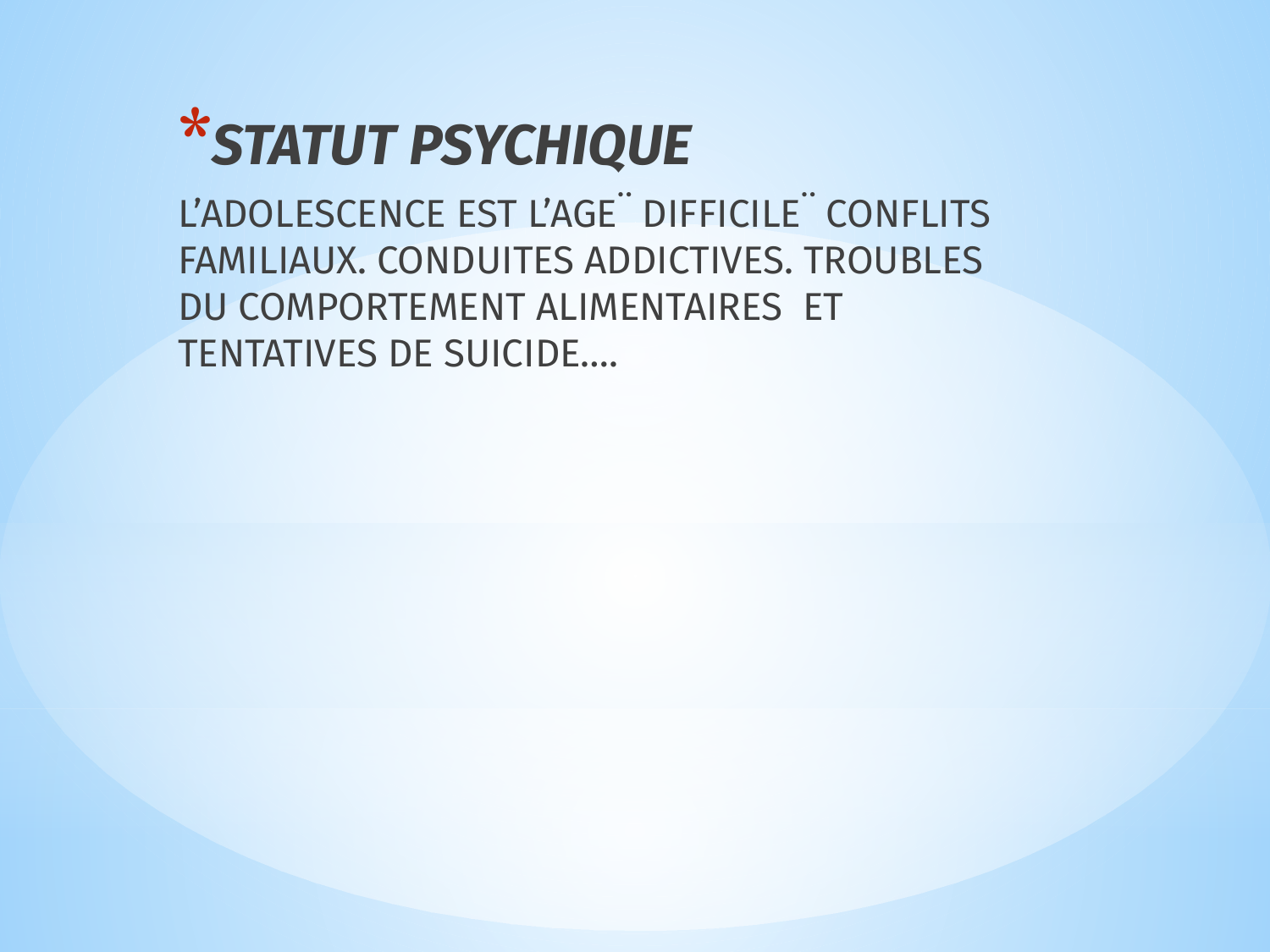

STATUT PSYCHIQUE
L’ADOLESCENCE EST L’AGE¨ DIFFICILE¨ CONFLITS FAMILIAUX. CONDUITES ADDICTIVES. TROUBLES DU COMPORTEMENT ALIMENTAIRES  ET TENTATIVES DE SUICIDE….
#